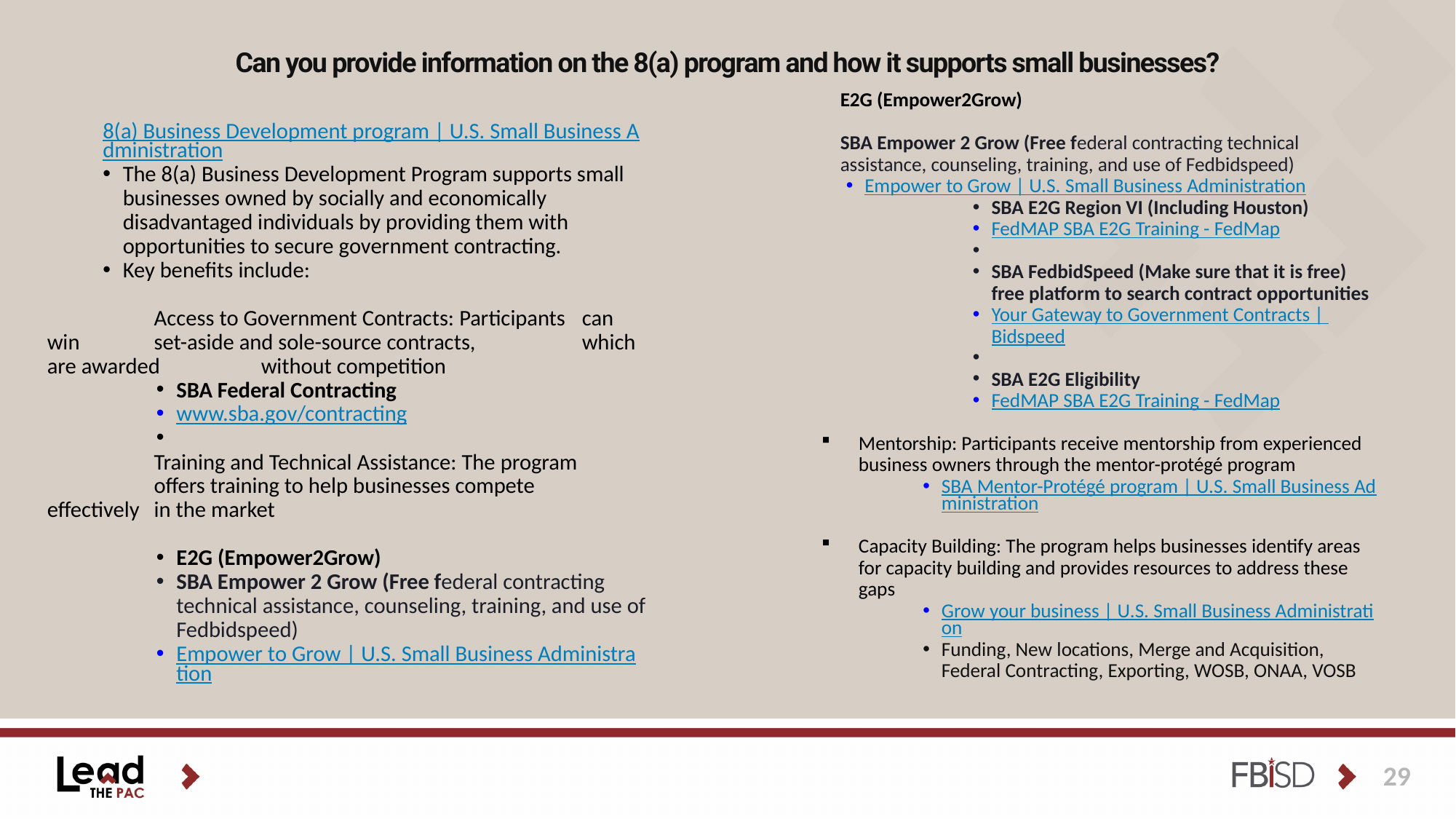

# Can you provide information on the 8(a) program and how it supports small businesses?
E2G (Empower2Grow)

SBA Empower 2 Grow (Free federal contracting technical assistance, counseling, training, and use of Fedbidspeed)
Empower to Grow | U.S. Small Business Administration
SBA E2G Region VI (Including Houston)
FedMAP SBA E2G Training - FedMap

SBA FedbidSpeed (Make sure that it is free) free platform to search contract opportunities
Your Gateway to Government Contracts | Bidspeed

SBA E2G Eligibility
FedMAP SBA E2G Training - FedMap

Mentorship: Participants receive mentorship from experienced business owners through the mentor-protégé program
SBA Mentor-Protégé program | U.S. Small Business Administration

Capacity Building: The program helps businesses identify areas for capacity building and provides resources to address these gaps
Grow your business | U.S. Small Business Administration
Funding, New locations, Merge and Acquisition, Federal Contracting, Exporting, WOSB, ONAA, VOSB

8(a) Business Development program | U.S. Small Business Administration
The 8(a) Business Development Program supports small businesses owned by socially and economically disadvantaged individuals by providing them with opportunities to secure government contracting.
Key benefits include:

	Access to Government Contracts: Participants 	can win 	set-aside and sole-source contracts, 	which are awarded 	without competition
SBA Federal Contracting
www.sba.gov/contracting

	Training and Technical Assistance: The program 	offers training to help businesses compete 	effectively 	in the market

E2G (Empower2Grow)
SBA Empower 2 Grow (Free federal contracting technical assistance, counseling, training, and use of Fedbidspeed)
Empower to Grow | U.S. Small Business Administration

29